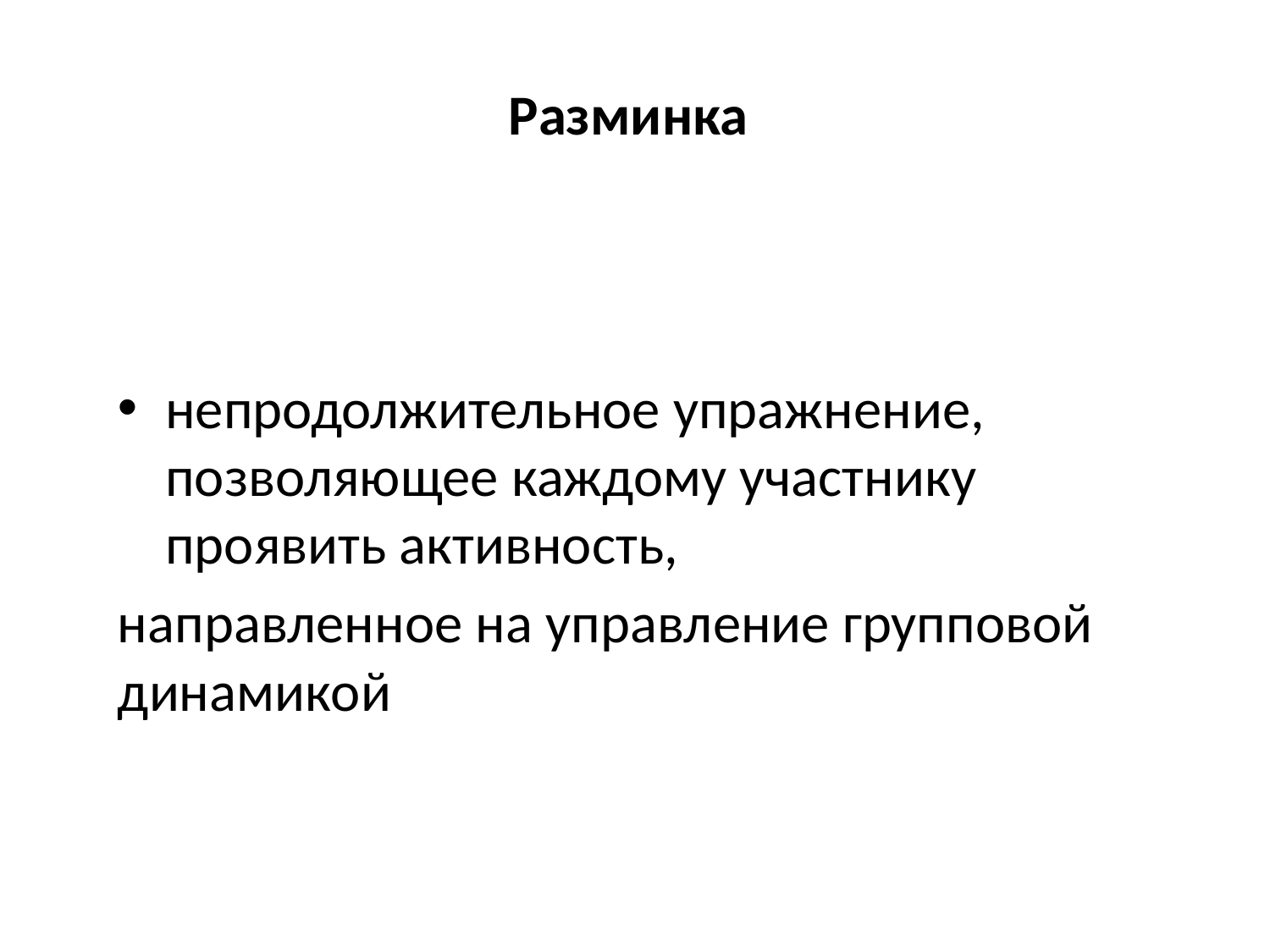

# Разминка
непродолжительное упражнение, позволяющее каждому участнику проявить активность,
направленное на управление групповой динамикой